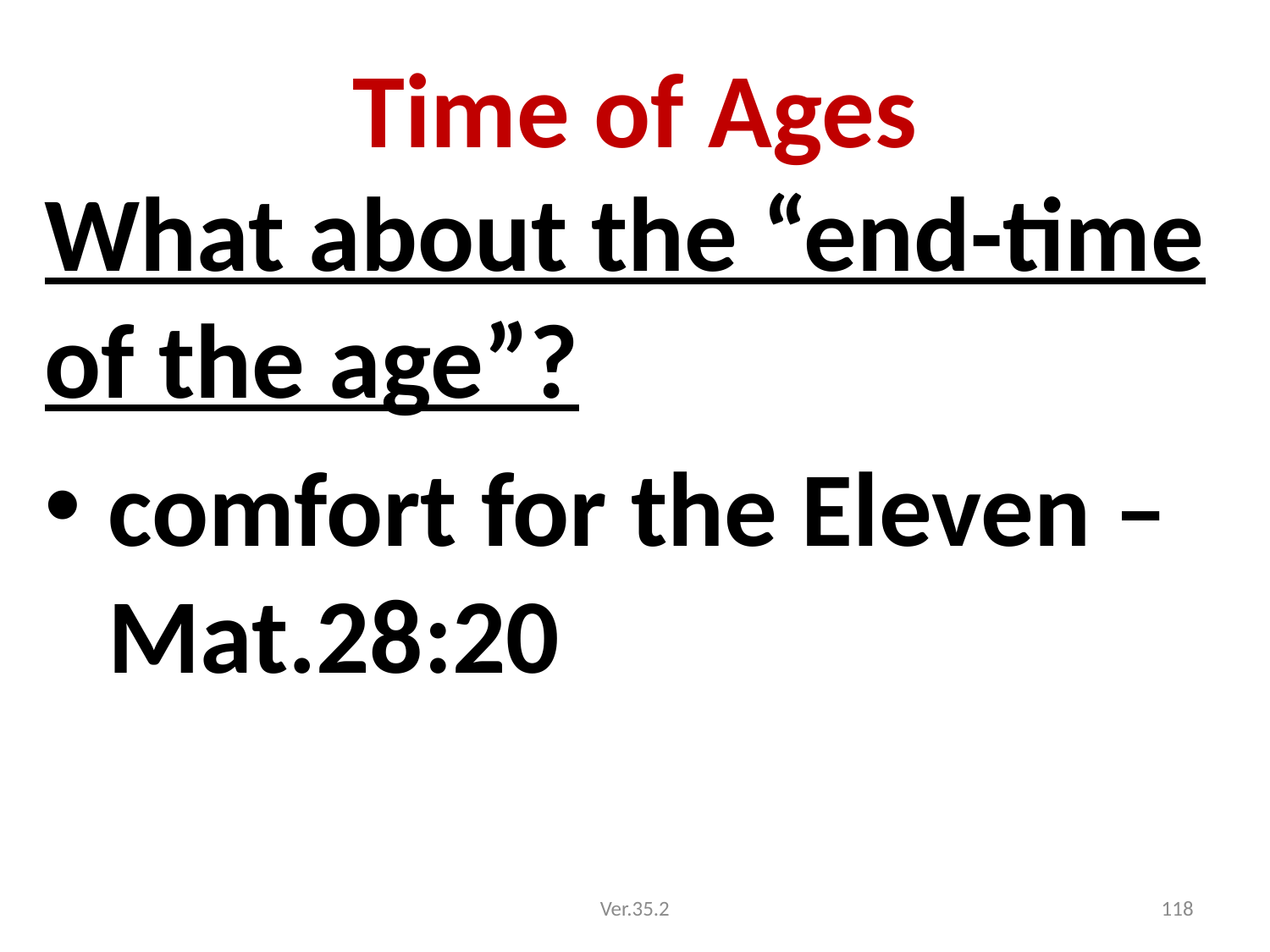

# Time of Ages
What about the “end-time of the age”?
comfort for the Eleven – Mat.28:20
Ver.35.2
118